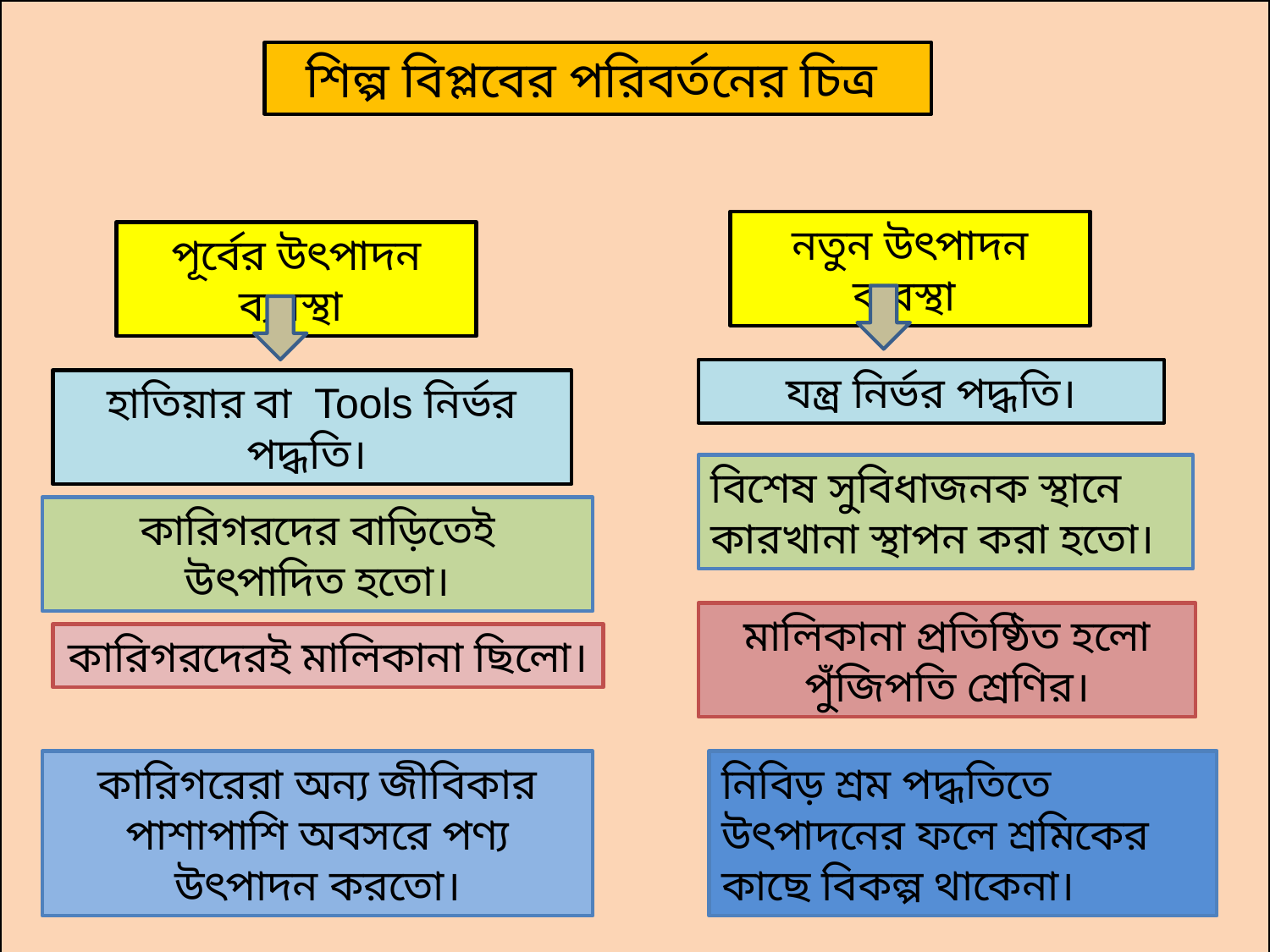

শিল্প বিপ্লবের পরিবর্তনের চিত্র
নতুন উৎপাদন ব্যবস্থা
পূর্বের উৎপাদন ব্যবস্থা

যন্ত্র নির্ভর পদ্ধতি।
হাতিয়ার বা  Tools নির্ভর পদ্ধতি।
বিশেষ সুবিধাজনক স্থানে  কারখানা স্থাপন করা হতো।
কারিগরদের বাড়িতেই উৎপাদিত হতো।
মালিকানা প্রতিষ্ঠিত হলো পুঁজিপতি শ্রেণির।
কারিগরদেরই মালিকানা ছিলো।
কারিগরেরা অন্য জীবিকার পাশাপাশি অবসরে পণ্য উৎপাদন করতো।
নিবিড় শ্রম পদ্ধতিতে উৎপাদনের ফলে শ্রমিকের কাছে বিকল্প থাকেনা।